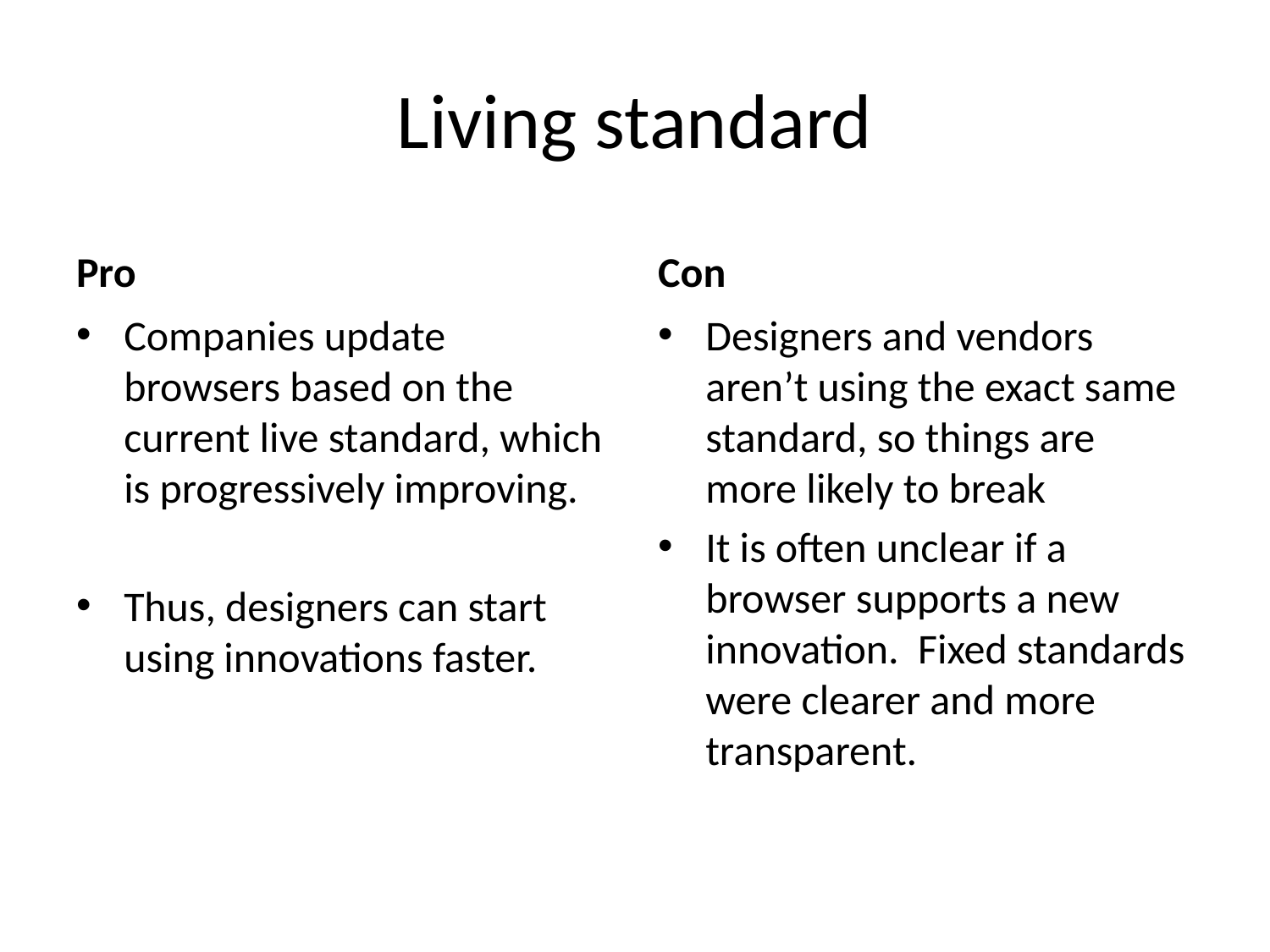

# Living standard
Pro
Con
Companies update browsers based on the current live standard, which is progressively improving.

Thus, designers can start using innovations faster.

Designers and vendors aren’t using the exact same standard, so things are more likely to break
It is often unclear if a browser supports a new innovation.  Fixed standards were clearer and more transparent.